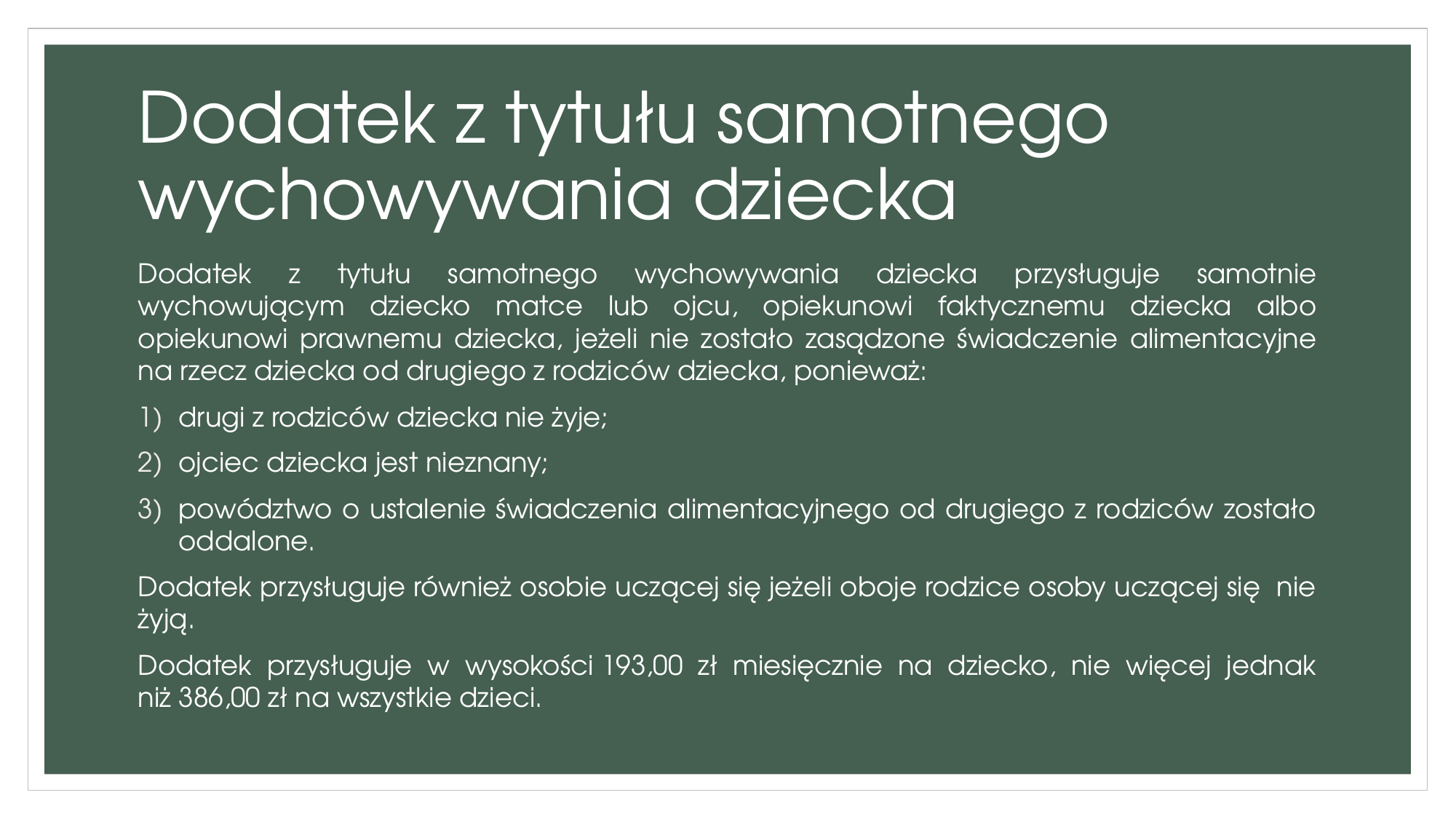

# Dodatek z tytułu samotnego wychowywania dziecka
Dodatek z tytułu samotnego wychowywania dziecka przysługuje samotnie wychowującym dziecko matce lub ojcu, opiekunowi faktycznemu dziecka albo opiekunowi prawnemu dziecka, jeżeli nie zostało zasądzone świadczenie alimentacyjne na rzecz dziecka od drugiego z rodziców dziecka, ponieważ:
drugi z rodziców dziecka nie żyje;
ojciec dziecka jest nieznany;
powództwo o ustalenie świadczenia alimentacyjnego od drugiego z rodziców zostało oddalone.
Dodatek przysługuje również osobie uczącej się jeżeli oboje rodzice osoby uczącej się  nie żyją.
Dodatek przysługuje w wysokości 193,00 zł miesięcznie na dziecko, nie więcej jednak niż 386,00 zł na wszystkie dzieci.